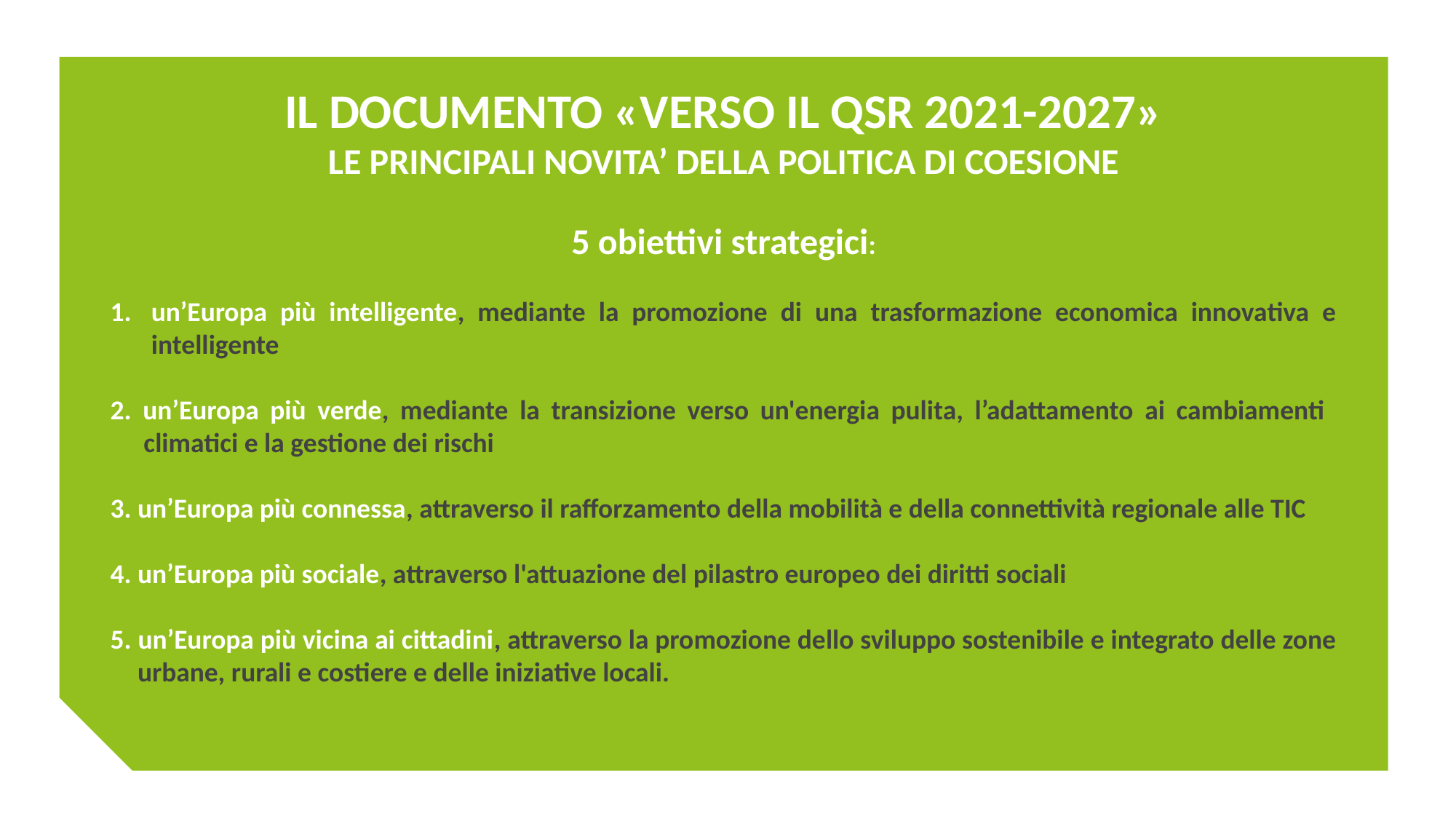

IL DOCUMENTO «VERSO IL QSR 2021-2027»
LE PRINCIPALI NOVITA’ DELLA POLITICA DI COESIONE

5 obiettivi strategici:

un’Europa più intelligente, mediante la promozione di una trasformazione economica innovativa e intelligente

2. un’Europa più verde, mediante la transizione verso un'energia pulita, l’adattamento ai cambiamenti  climatici e la gestione dei rischi

3. un’Europa più connessa, attraverso il rafforzamento della mobilità e della connettività regionale alle TIC

4. un’Europa più sociale, attraverso l'attuazione del pilastro europeo dei diritti sociali

5. un’Europa più vicina ai cittadini, attraverso la promozione dello sviluppo sostenibile e integrato delle zone urbane, rurali e costiere e delle iniziative locali.